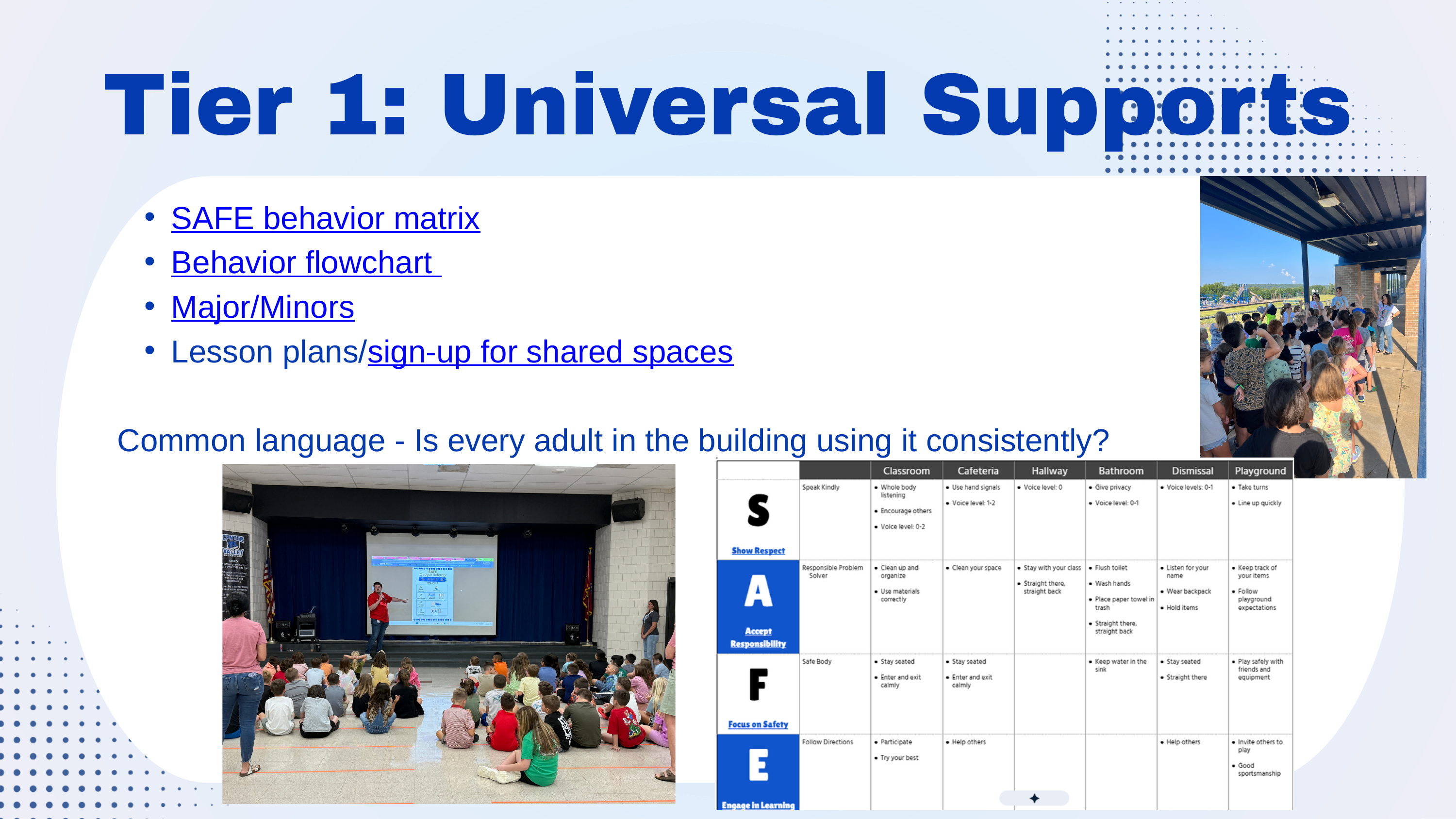

Tier 1: Universal Supports

SAFE behavior matrix
Behavior flowchart
Major/Minors
Lesson plans/sign-up for shared spaces

Common language - Is every adult in the building using it consistently?